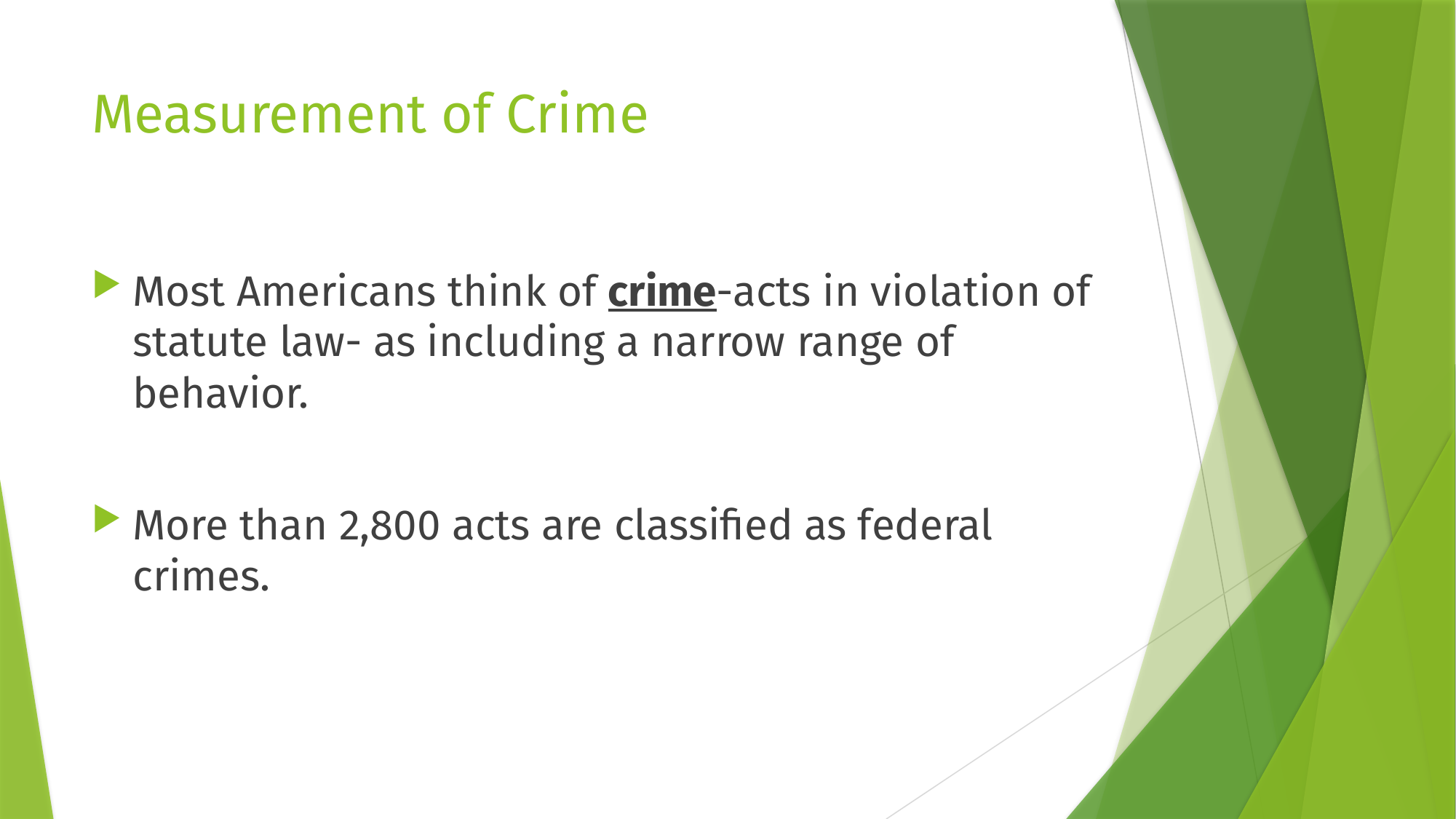

# Measurement of Crime
Most Americans think of crime-acts in violation of statute law- as including a narrow range of behavior.

More than 2,800 acts are classified as federal crimes.